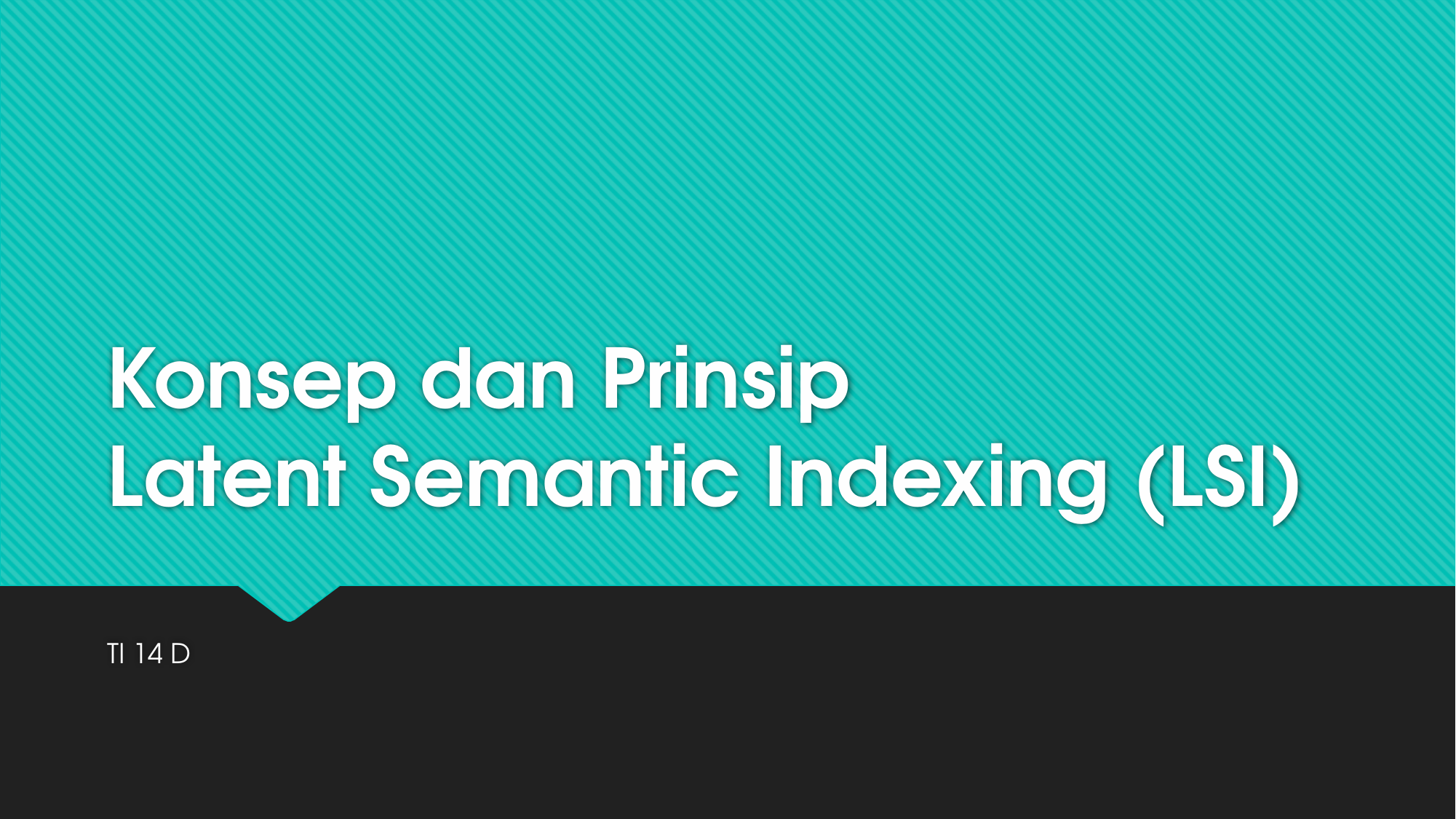

# Konsep dan Prinsip Latent Semantic Indexing (LSI)
TI 14 D